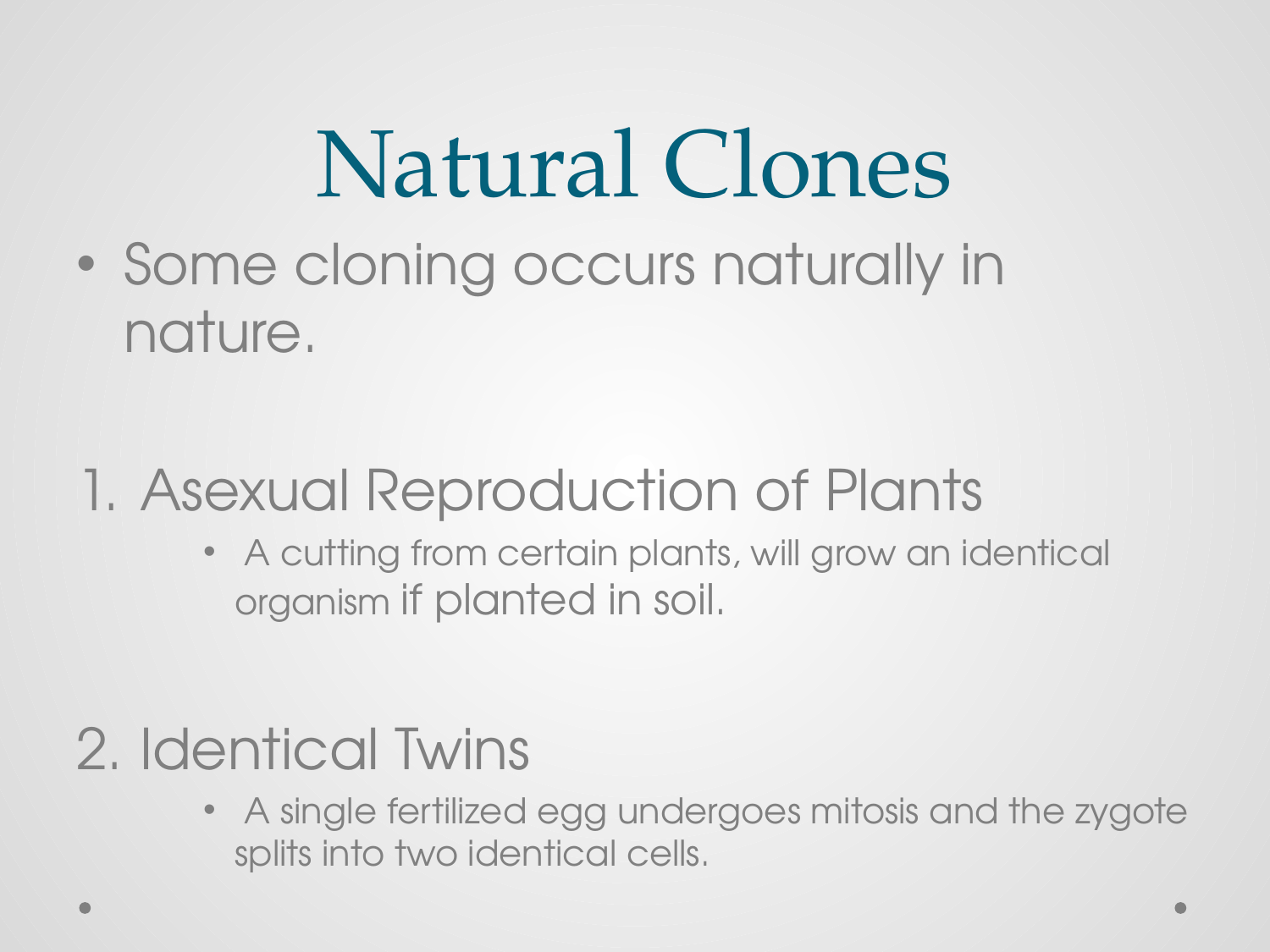

# Natural Clones
Some cloning occurs naturally in nature.

Asexual Reproduction of Plants
 A cutting from certain plants, will grow an identical organism if planted in soil.

Identical Twins
 A single fertilized egg undergoes mitosis and the zygote splits into two identical cells.